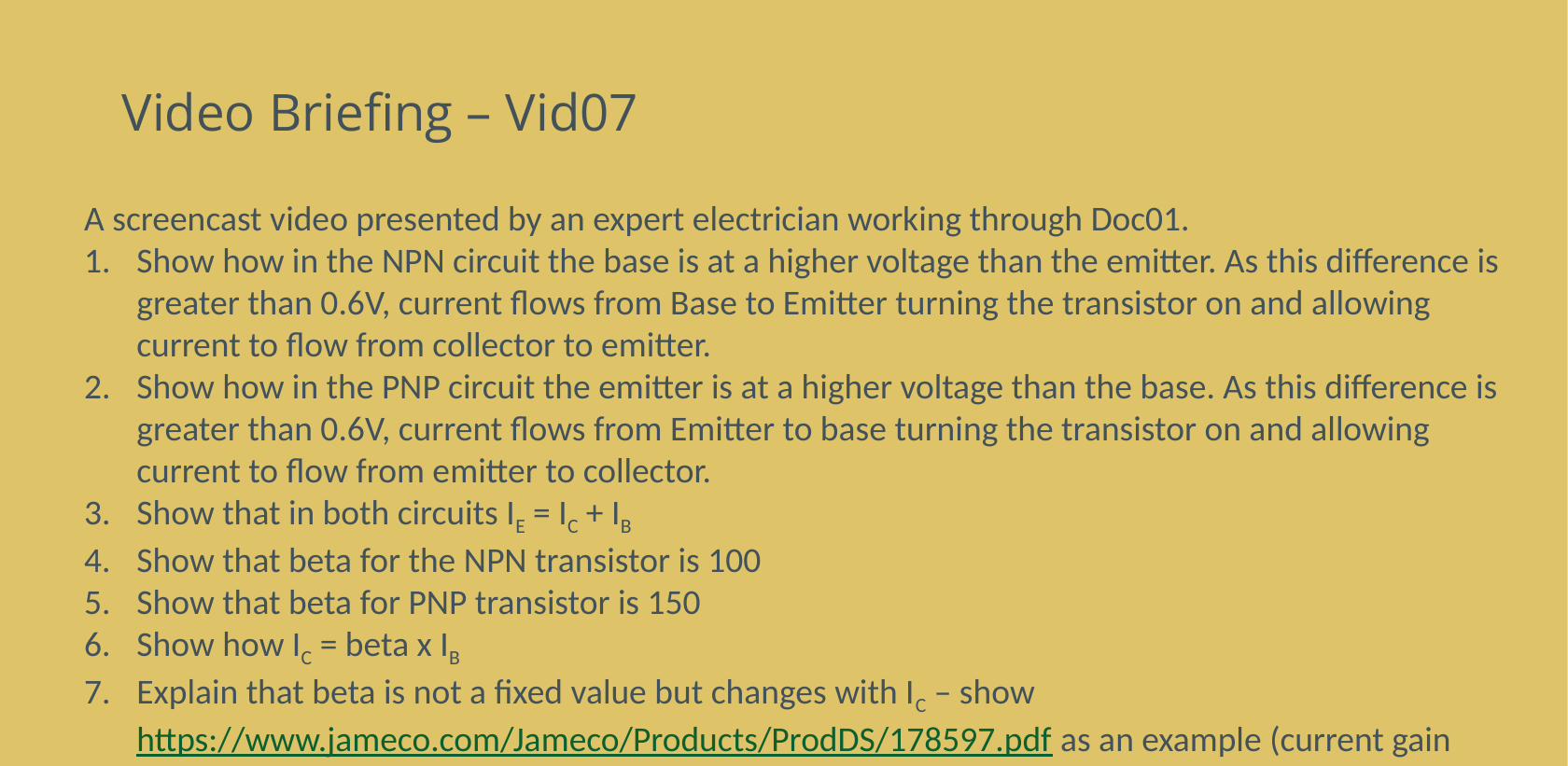

# Video Briefing – Vid07
A screencast video presented by an expert electrician working through Doc01.
Show how in the NPN circuit the base is at a higher voltage than the emitter. As this difference is greater than 0.6V, current flows from Base to Emitter turning the transistor on and allowing current to flow from collector to emitter.
Show how in the PNP circuit the emitter is at a higher voltage than the base. As this difference is greater than 0.6V, current flows from Emitter to base turning the transistor on and allowing current to flow from emitter to collector.
Show that in both circuits IE = IC + IB
Show that beta for the NPN transistor is 100
Show that beta for PNP transistor is 150
Show how IC = beta x IB
Explain that beta is not a fixed value but changes with IC – show https://www.jameco.com/Jameco/Products/ProdDS/178597.pdf as an example (current gain values).